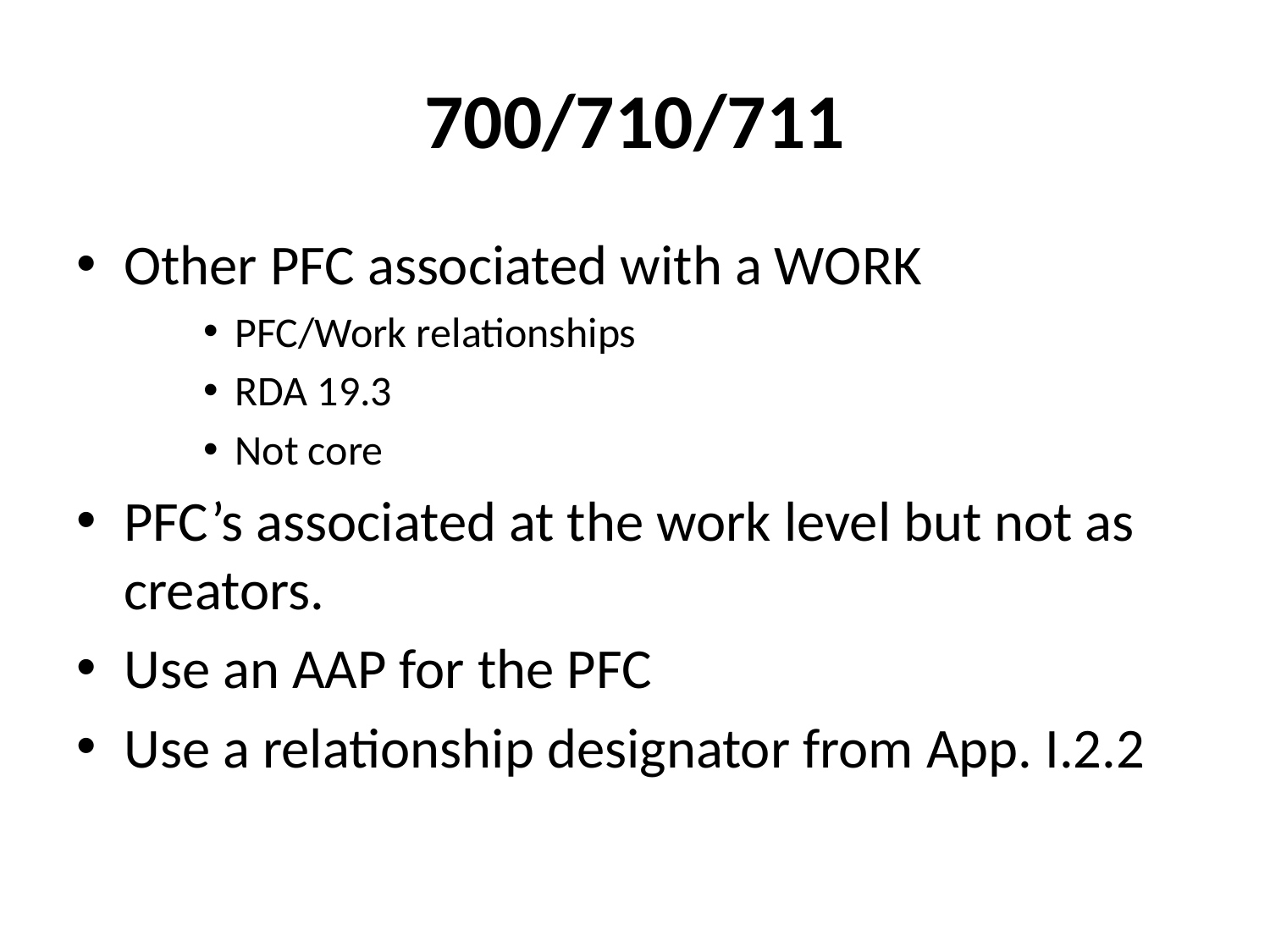

# 700/710/711
Other PFC associated with a WORK
PFC/Work relationships
RDA 19.3
Not core
PFC’s associated at the work level but not as creators.
Use an AAP for the PFC
Use a relationship designator from App. I.2.2